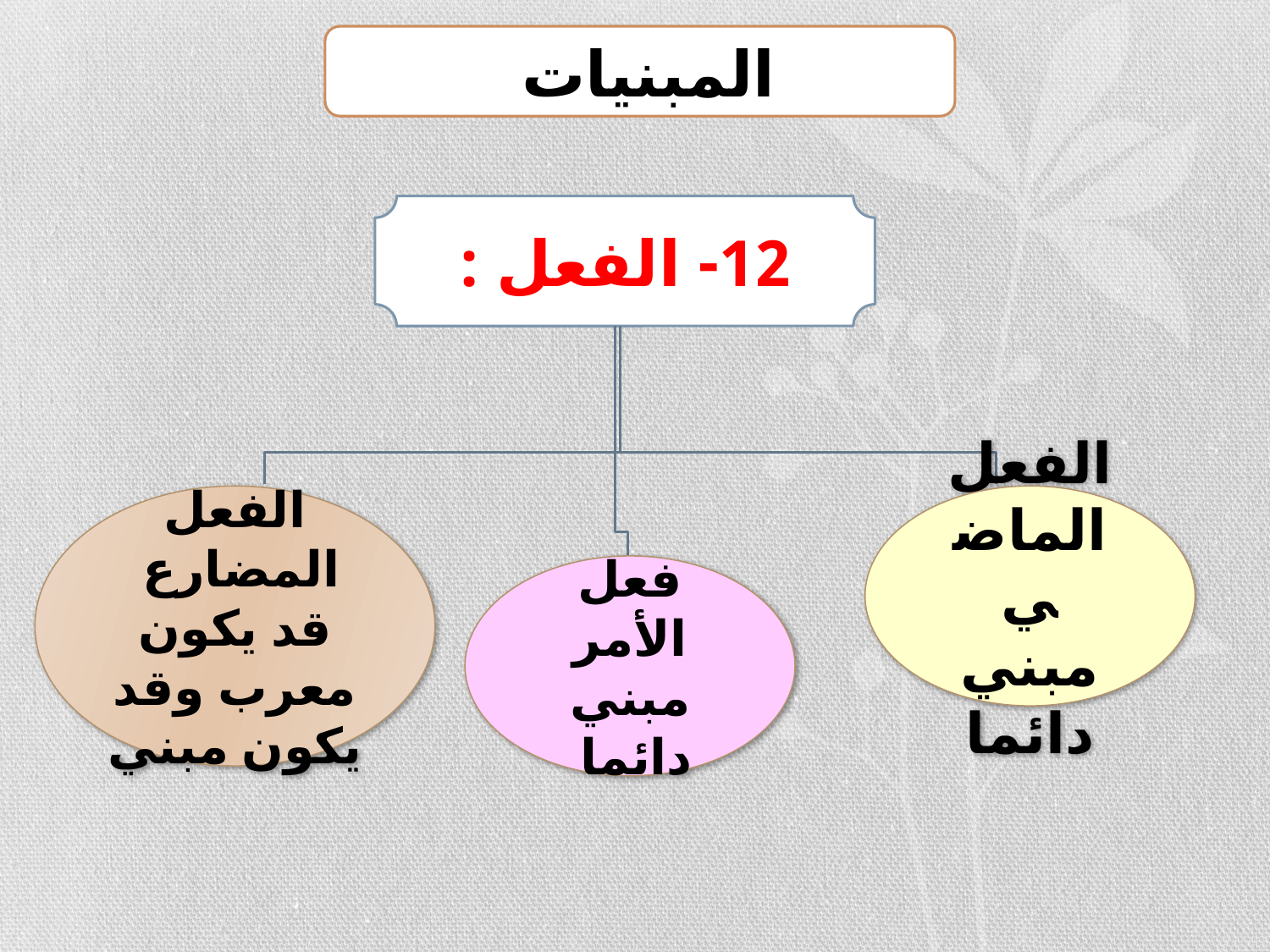

المبنيات
12- الفعل :

الفعل المضارع
قد يكون معرب وقد يكون مبني
الفعل الماضي مبني دائما
فعل الأمر مبني دائما